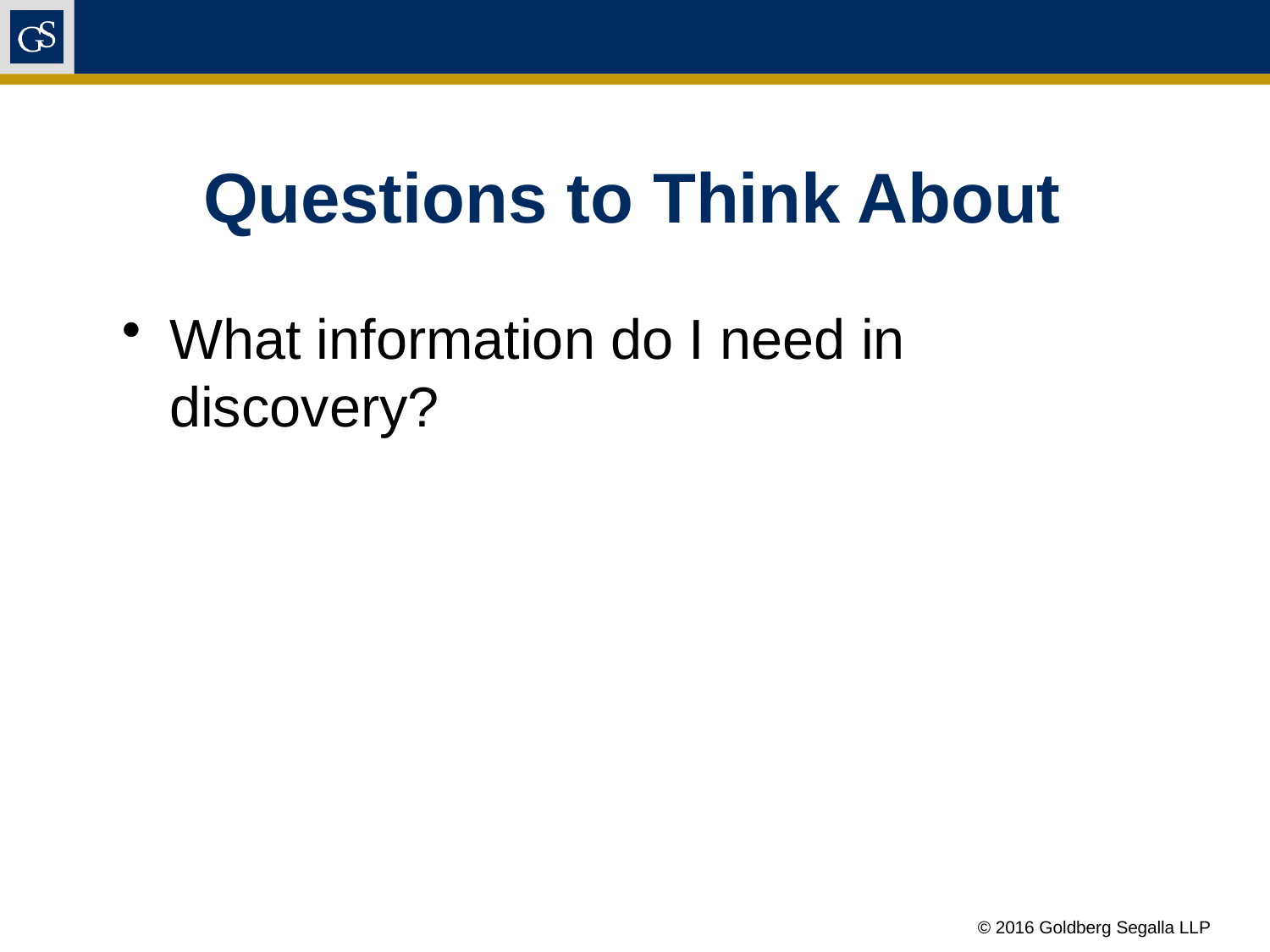

# Questions to Think About
What information do I need in discovery?